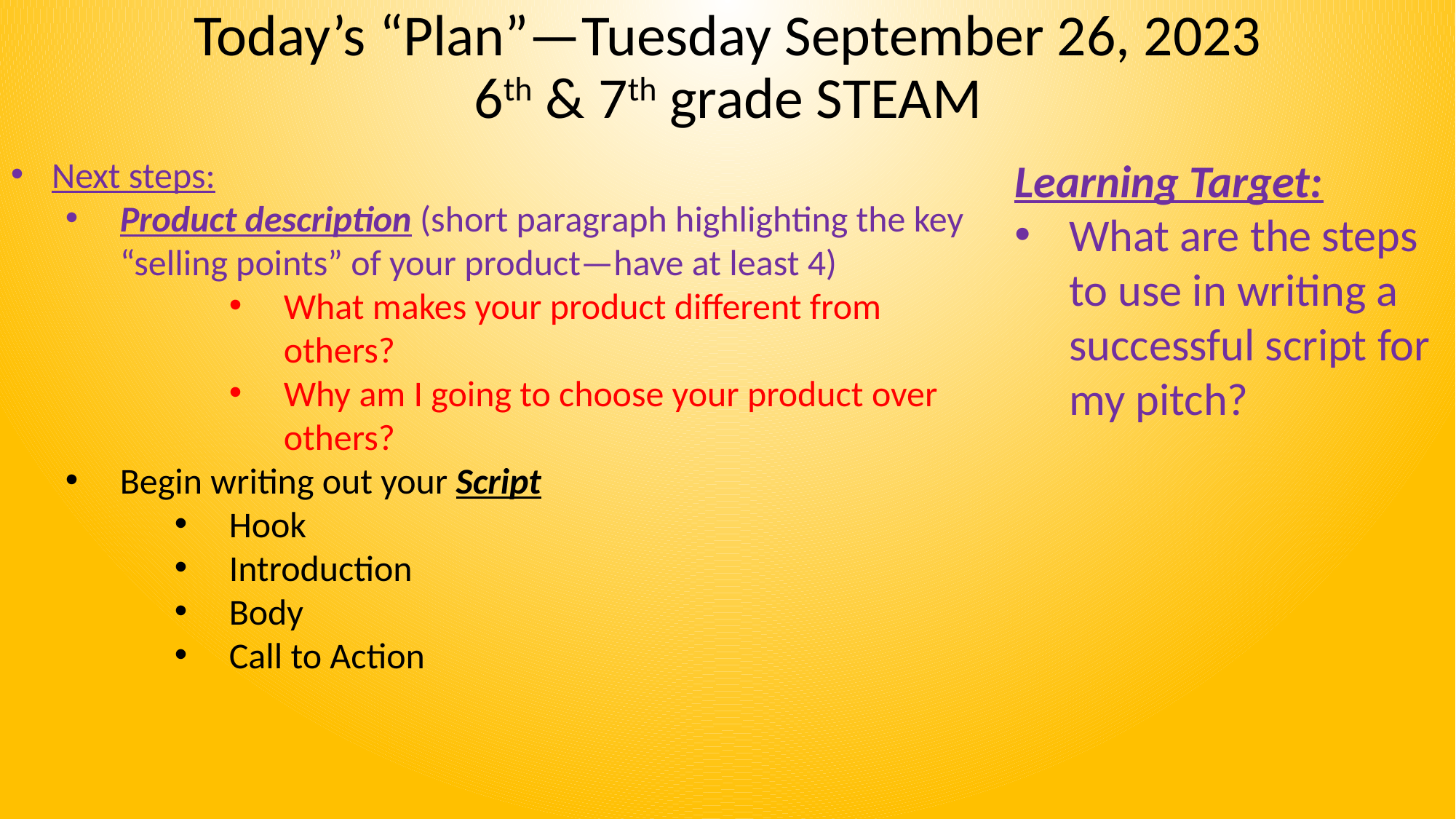

# Today’s “Plan”—Tuesday September 26, 2023 6th & 7th grade STEAM
Next steps:
Product description (short paragraph highlighting the key “selling points” of your product—have at least 4)
What makes your product different from others?
Why am I going to choose your product over others?
Begin writing out your Script
Hook
Introduction
Body
Call to Action
Learning Target:
What are the steps to use in writing a successful script for my pitch?